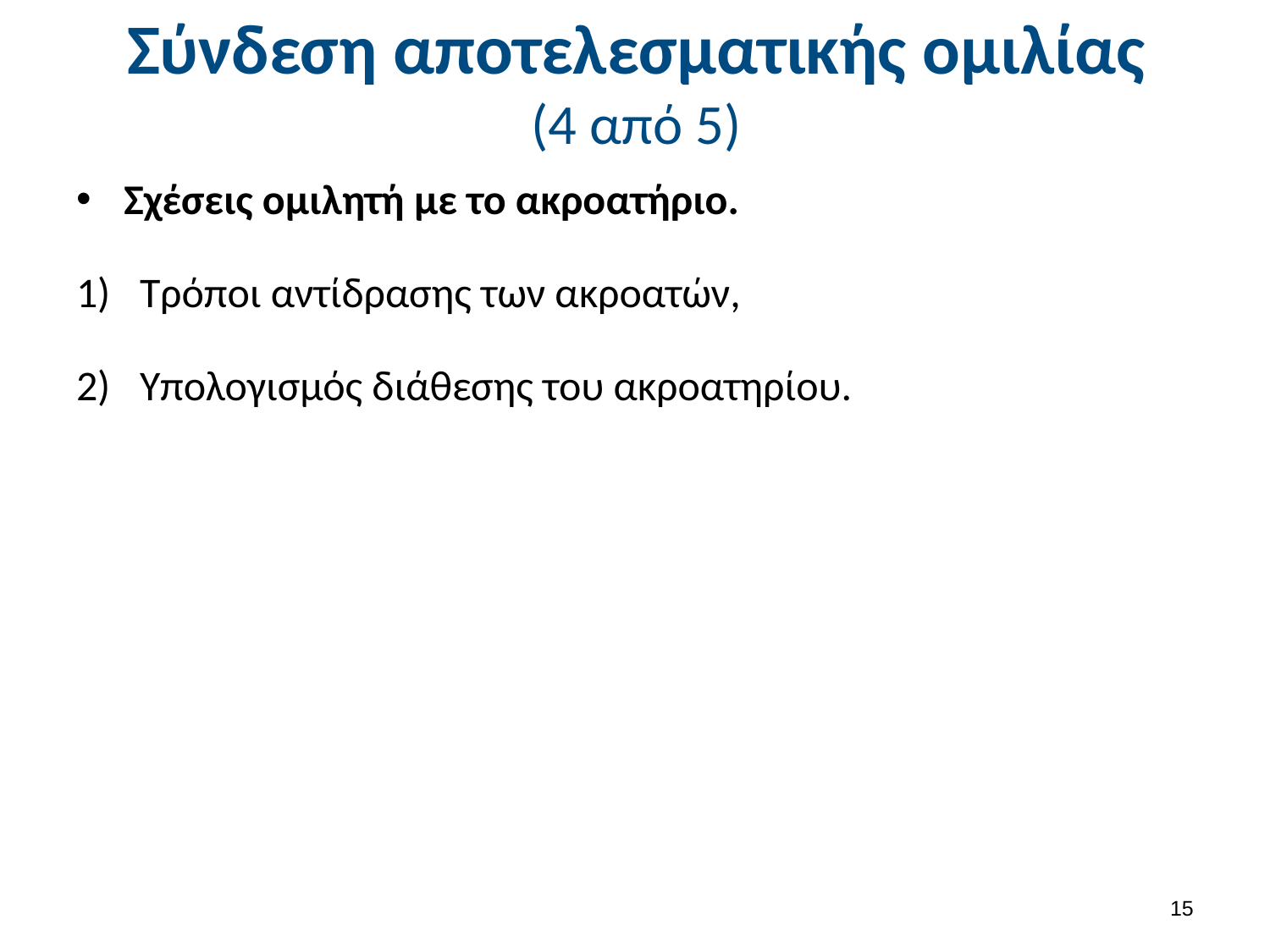

# Σύνδεση αποτελεσματικής ομιλίας (4 από 5)
Σχέσεις ομιλητή με το ακροατήριο.
Τρόποι αντίδρασης των ακροατών,
Υπολογισμός διάθεσης του ακροατηρίου.

15